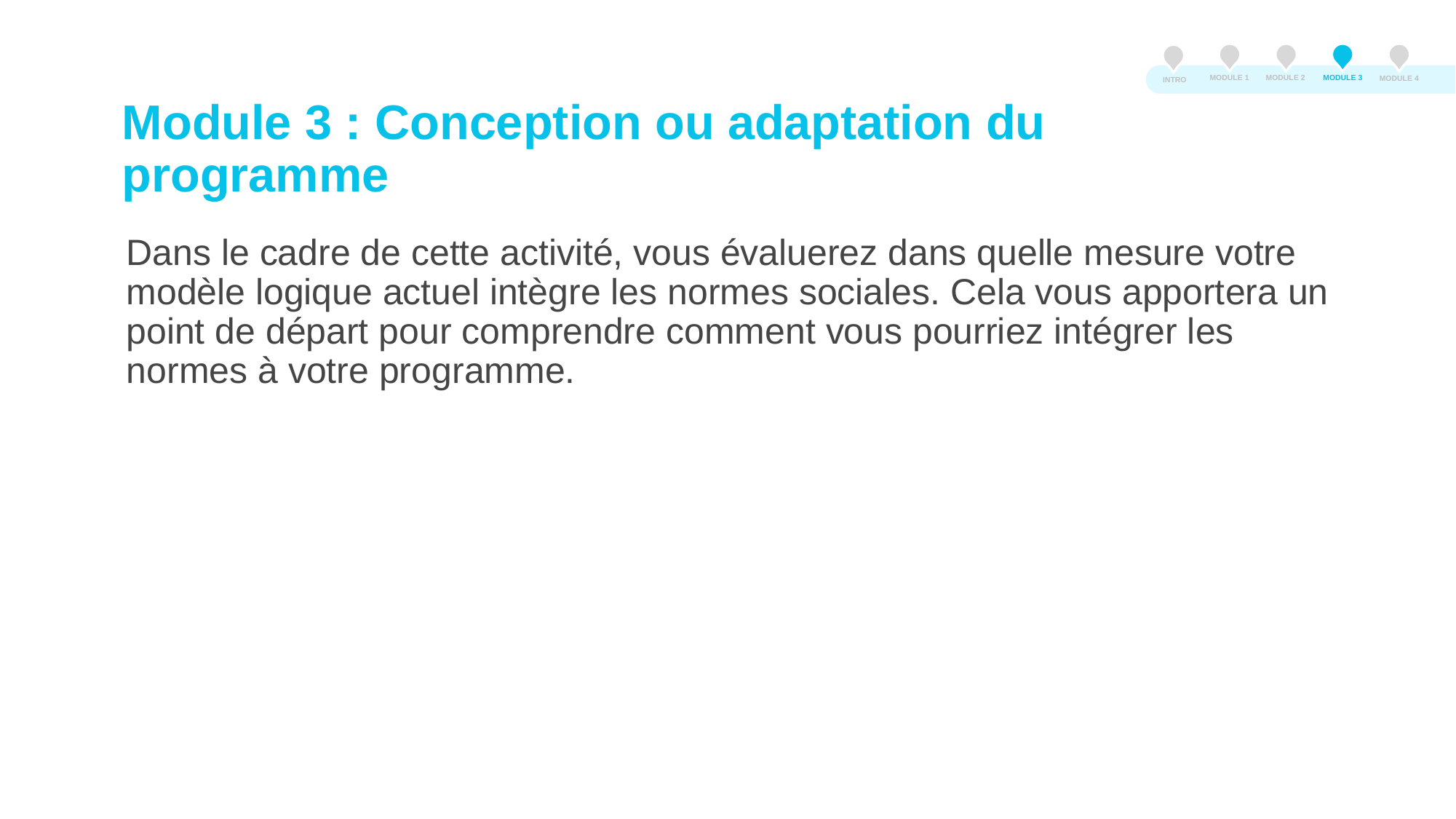

MODULE 3
MODULE 2
MODULE 1
MODULE 4
INTRO
Module 3 : Conception ou adaptation du programme
Dans le cadre de cette activité, vous évaluerez dans quelle mesure votre modèle logique actuel intègre les normes sociales. Cela vous apportera un point de départ pour comprendre comment vous pourriez intégrer les normes à votre programme.